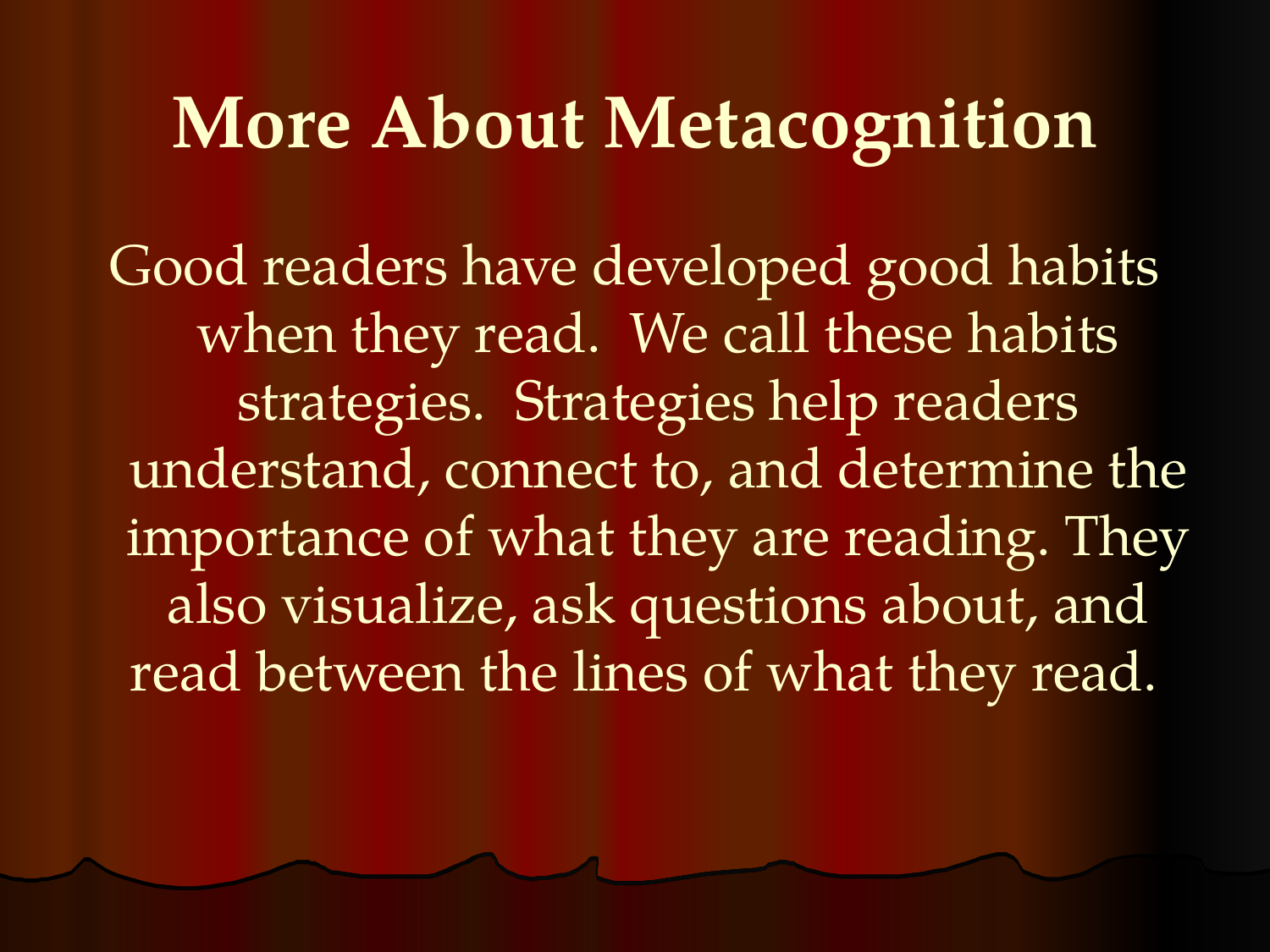

# More About Metacognition
Good readers have developed good habits when they read.  We call these habits strategies.  Strategies help readers understand, connect to, and determine the importance of what they are reading. They also visualize, ask questions about, and read between the lines of what they read.